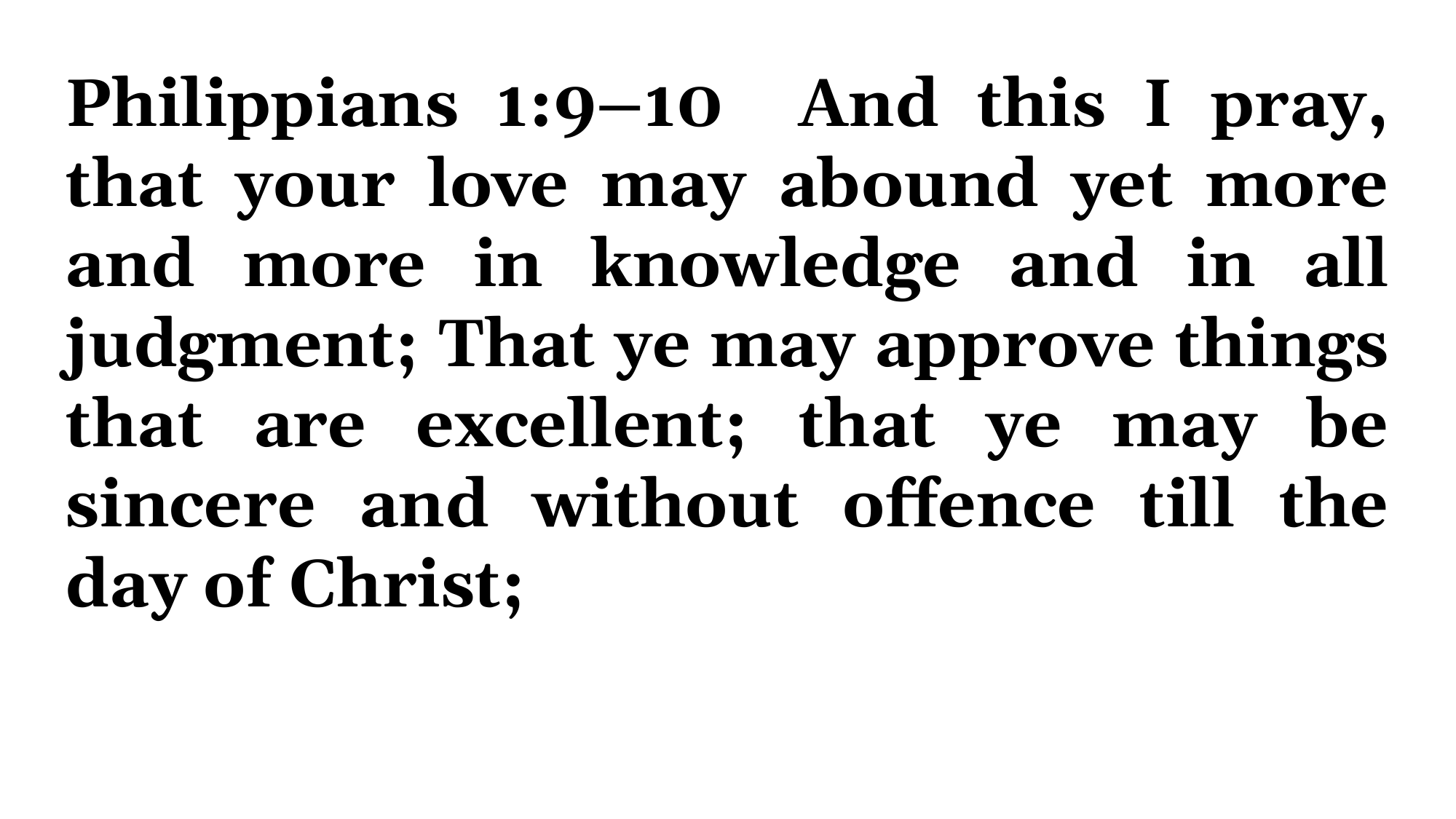

Philippians 1:9–10  And this I pray, that your love may abound yet more and more in knowledge and in all judgment; That ye may approve things that are excellent; that ye may be sincere and without offence till the day of Christ;